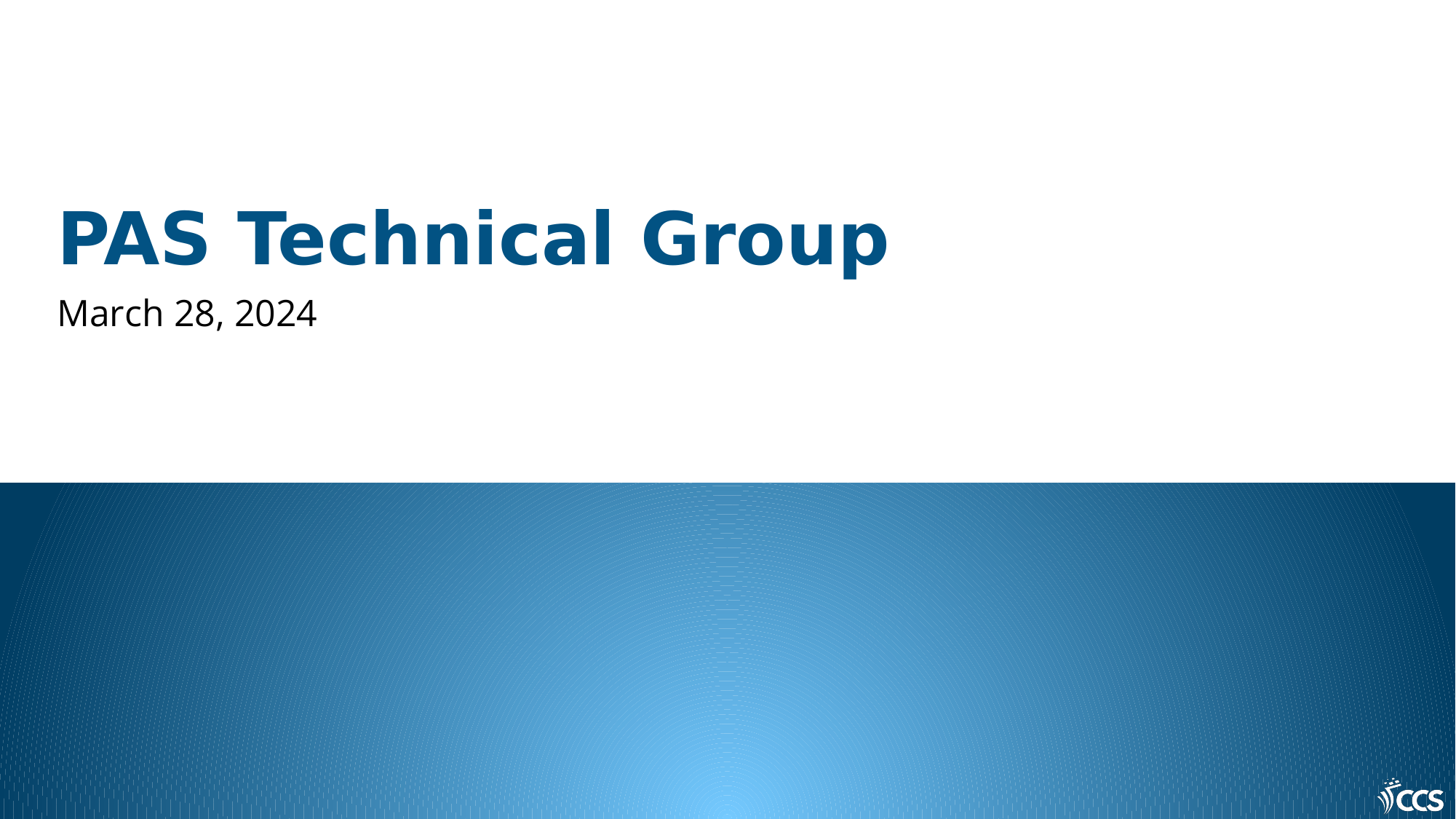

# PAS Technical Group
March 28, 2024